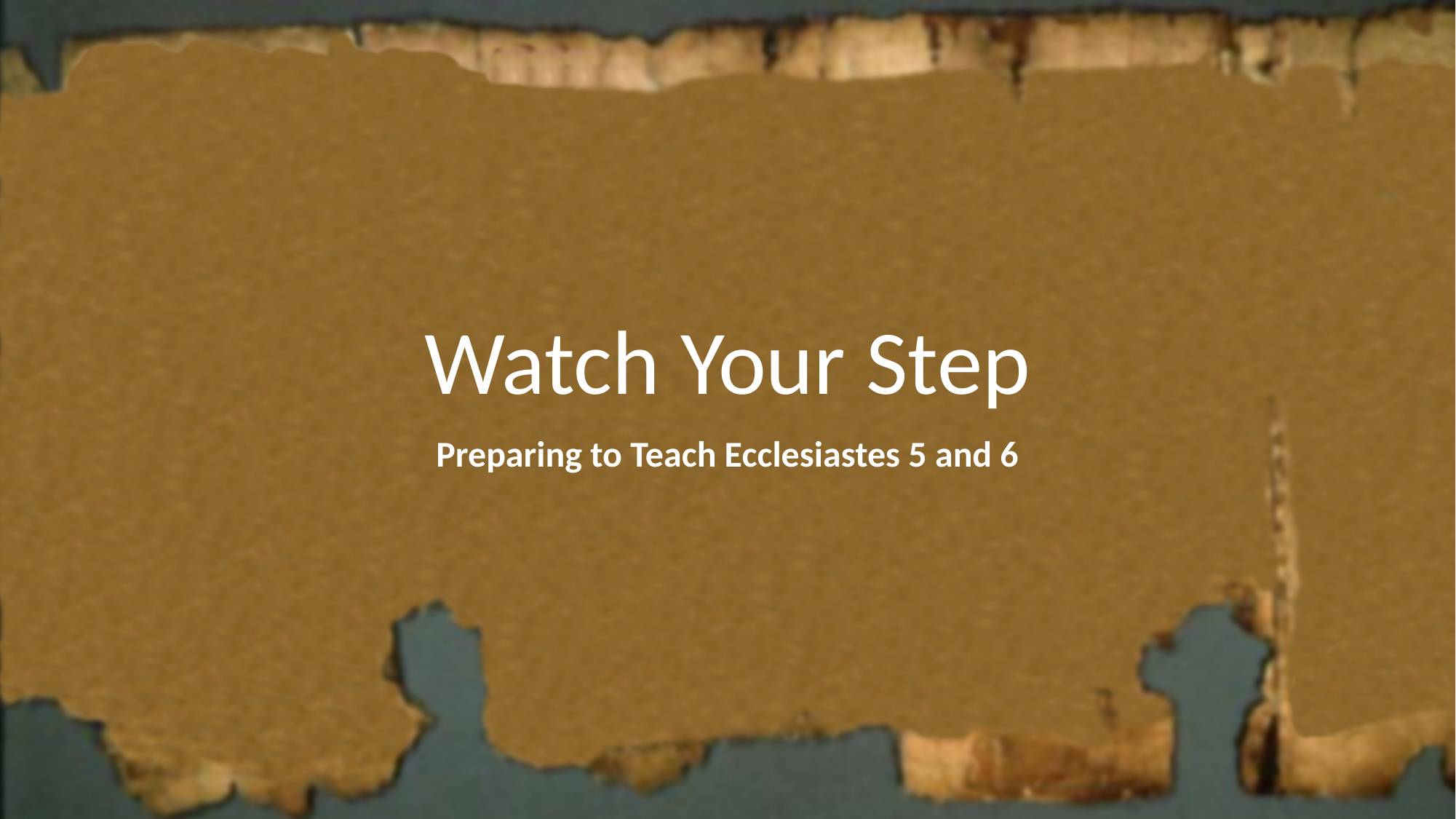

# Watch Your Step
Preparing to Teach Ecclesiastes 5 and 6